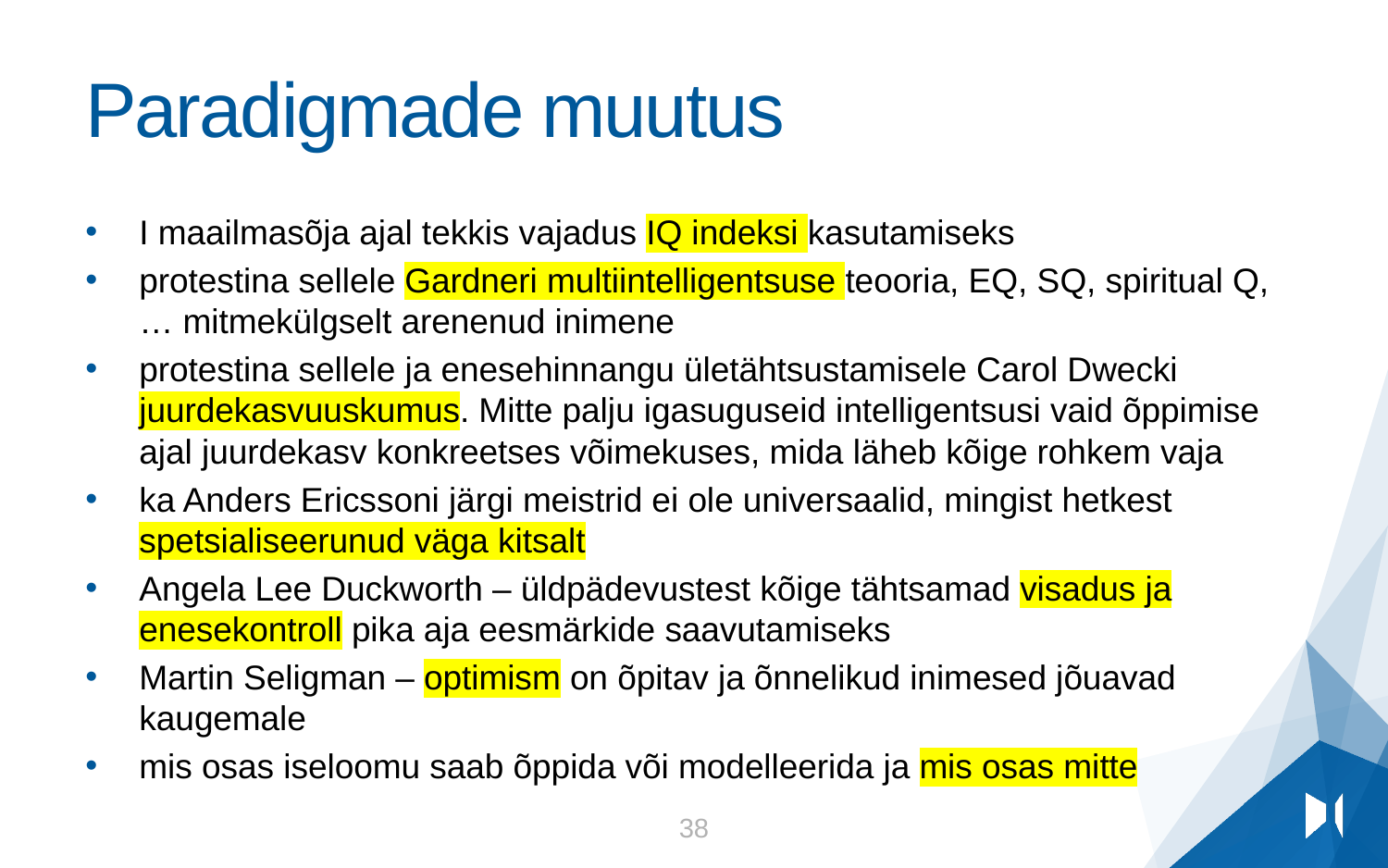

# Paradigmade muutus
I maailmasõja ajal tekkis vajadus IQ indeksi kasutamiseks
protestina sellele Gardneri multiintelligentsuse teooria, EQ, SQ, spiritual Q, … mitmekülgselt arenenud inimene
protestina sellele ja enesehinnangu ületähtsustamisele Carol Dwecki juurdekasvuuskumus. Mitte palju igasuguseid intelligentsusi vaid õppimise ajal juurdekasv konkreetses võimekuses, mida läheb kõige rohkem vaja
ka Anders Ericssoni järgi meistrid ei ole universaalid, mingist hetkest spetsialiseerunud väga kitsalt
Angela Lee Duckworth – üldpädevustest kõige tähtsamad visadus ja enesekontroll pika aja eesmärkide saavutamiseks
Martin Seligman – optimism on õpitav ja õnnelikud inimesed jõuavad kaugemale
mis osas iseloomu saab õppida või modelleerida ja mis osas mitte

38